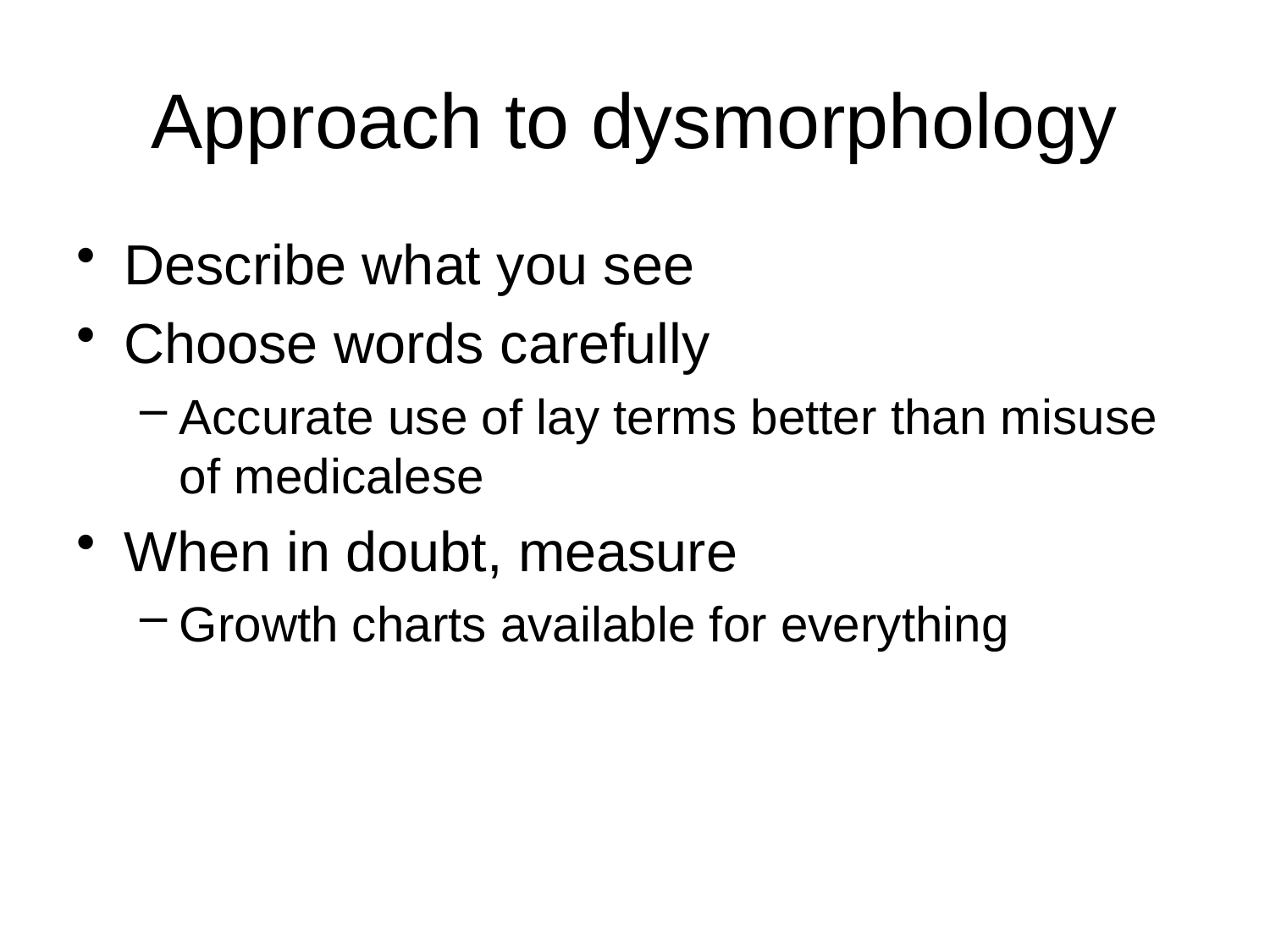

# Approach to dysmorphology
Describe what you see
Choose words carefully
Accurate use of lay terms better than misuse of medicalese
When in doubt, measure
Growth charts available for everything